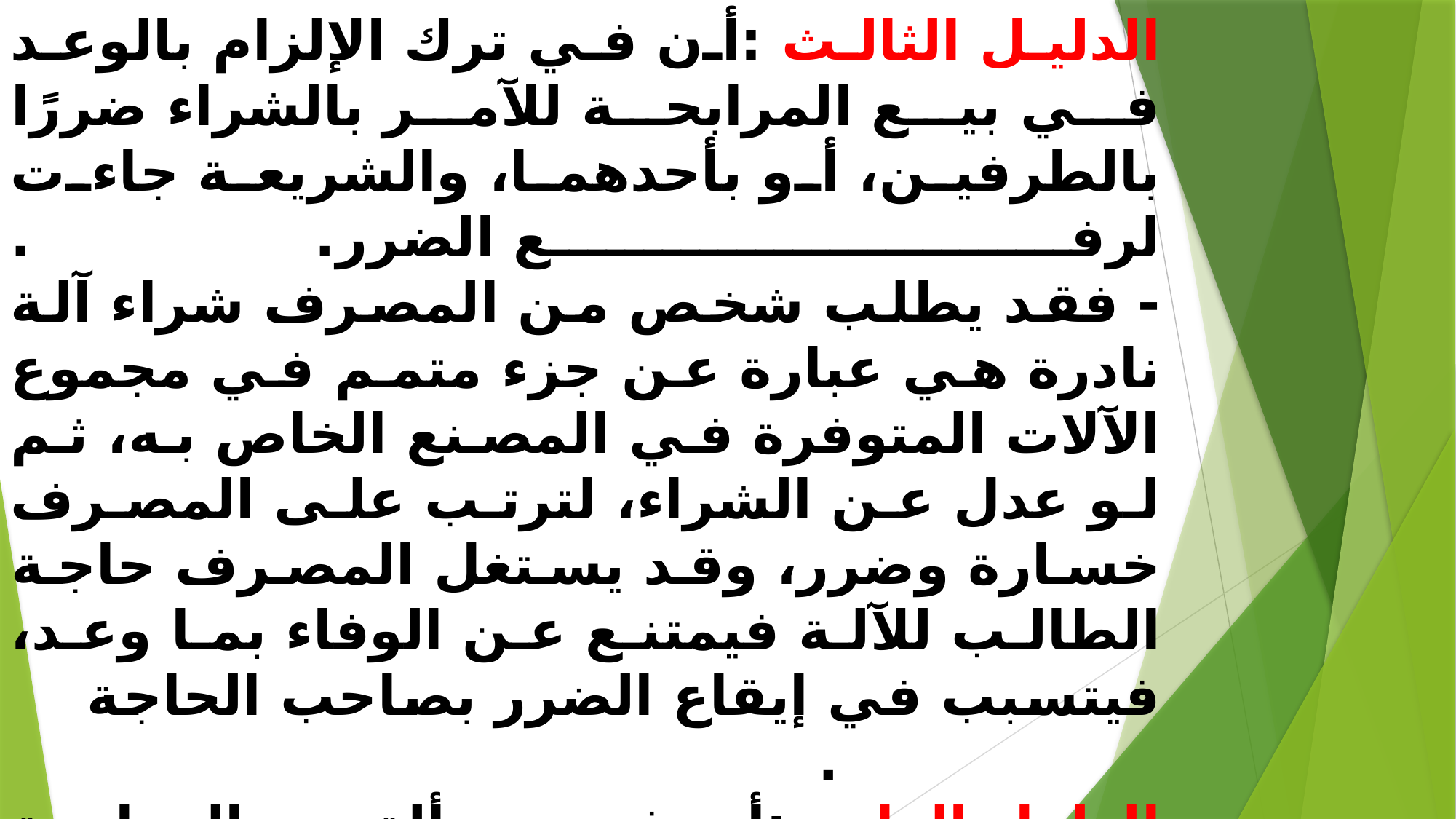

# الدليل الثالث :أن في ترك الإلزام بالوعد في بيع المرابحة للآمر بالشراء ضررًا بالطرفين، أو بأحدهما، والشريعة جاءت لرفع الضرر.               . - فقد يطلب شخص من المصرف شراء آلة نادرة هي عبارة عن جزء متمم في مجموع الآلات المتوفرة في المصنع الخاص به، ثم لو عدل عن الشراء، لترتب على المصرف خسارة وضرر، وقد يستغل المصرف حاجة الطالب للآلة فيمتنع عن الوفاء بما وعد، فيتسبب في إيقاع الضرر بصاحب الحاجة                      . الدليل الرابع :أن في مسألة بيع المرابحة للآمر بالشراء قولين متكافئين. - وإذا وجد في مسألة قولان، أحدهما بالإباحة، والآخر بالحظر، وهما متكافئان من حيث قوة الدليل، فالأخذ حينئذ بما فيه التيسير أفضل، خصوصًا أن جمهور الناس في عصرنا أحوج ما يكونون إلى التيسير والرفق، رعاية لظروفهم، وما غلب على أكثرهم من رقة الدين، وضعف اليقين، وما ابتلوا به من كثرة المغريات بالإثم، والمعوقات عن الخير.     .